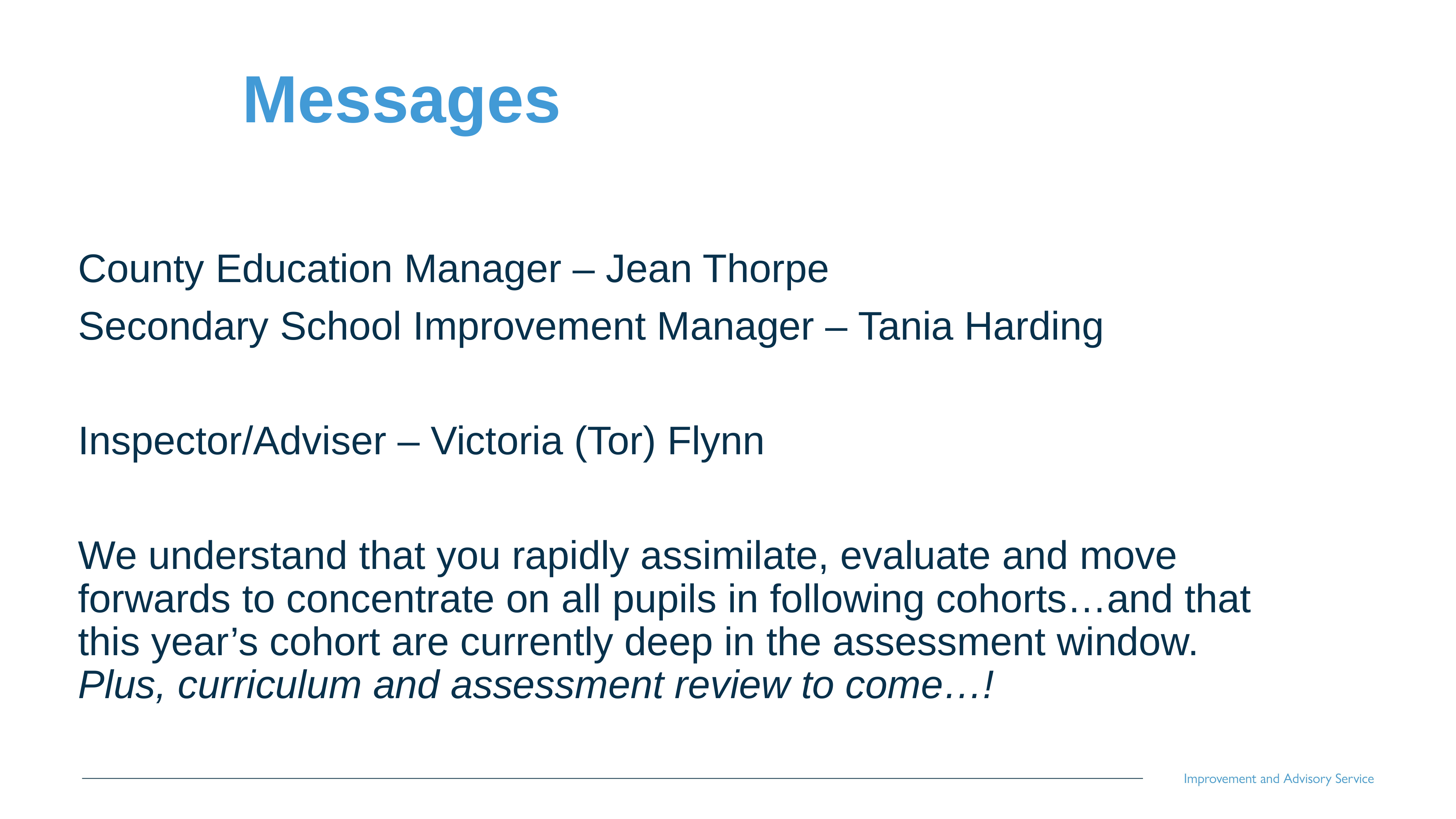

Messages
County Education Manager – Jean Thorpe
Secondary School Improvement Manager – Tania Harding

Inspector/Adviser – Victoria (Tor) Flynn

We understand that you rapidly assimilate, evaluate and move forwards to concentrate on all pupils in following cohorts…and that this year’s cohort are currently deep in the assessment window. Plus, curriculum and assessment review to come…!